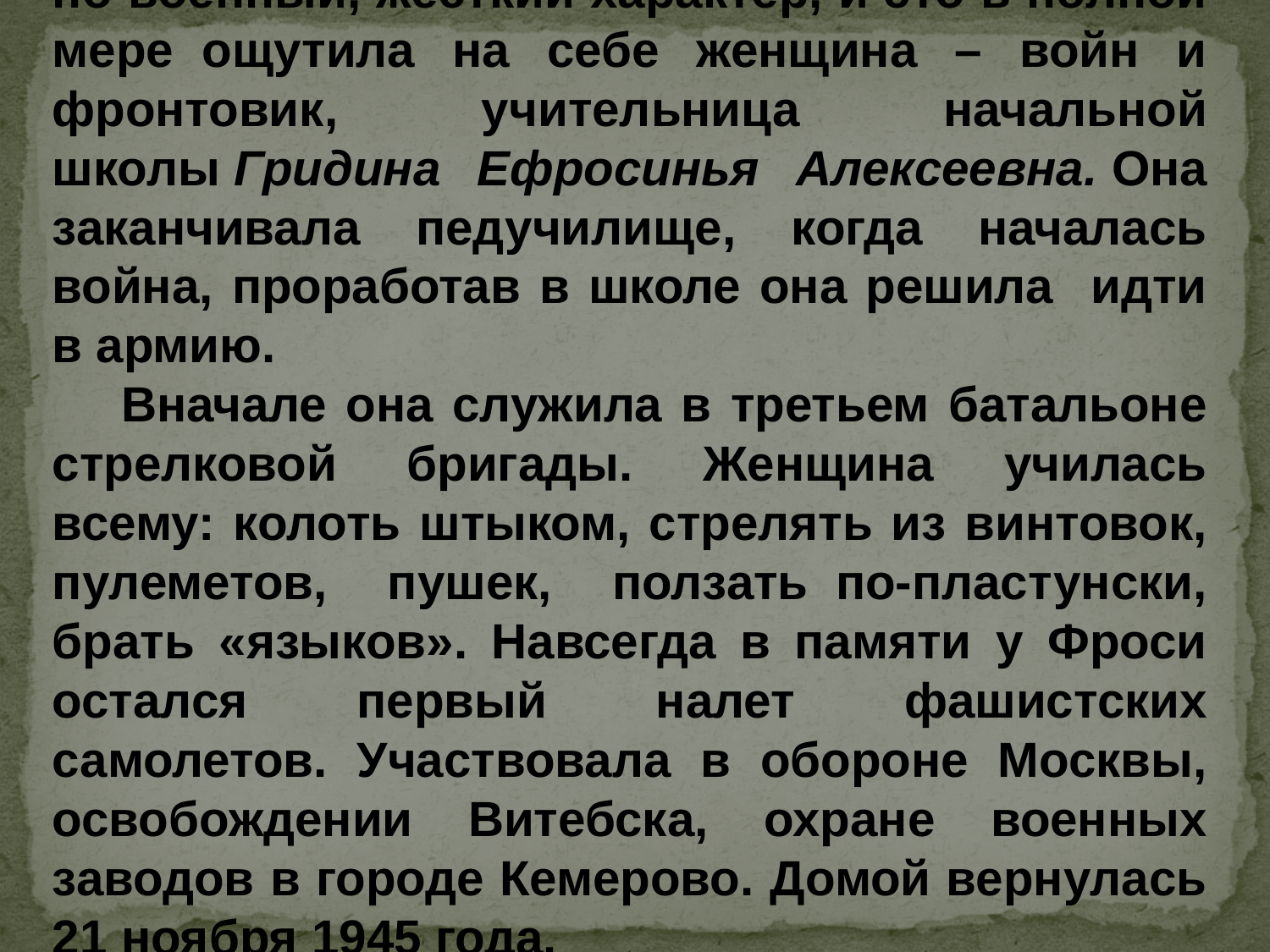

Говорят, что у войны не женское лицо, но военный, жесткий характер, и это в полной мере ощутила на себе женщина – войн и фронтовик, учительница начальной школы Гридина Ефросинья Алексеевна. Она заканчивала педучилище, когда началась война, проработав в школе она решила  идти в армию.
     Вначале она служила в третьем батальоне стрелковой бригады. Женщина училась всему: колоть штыком, стрелять из винтовок, пулеметов, пушек, ползать  по-пластунски, брать «языков». Навсегда в памяти у Фроси остался первый налет фашистских самолетов. Участвовала в обороне Москвы, освобождении Витебска, охране военных заводов в городе Кемерово. Домой вернулась 21 ноября 1945 года.